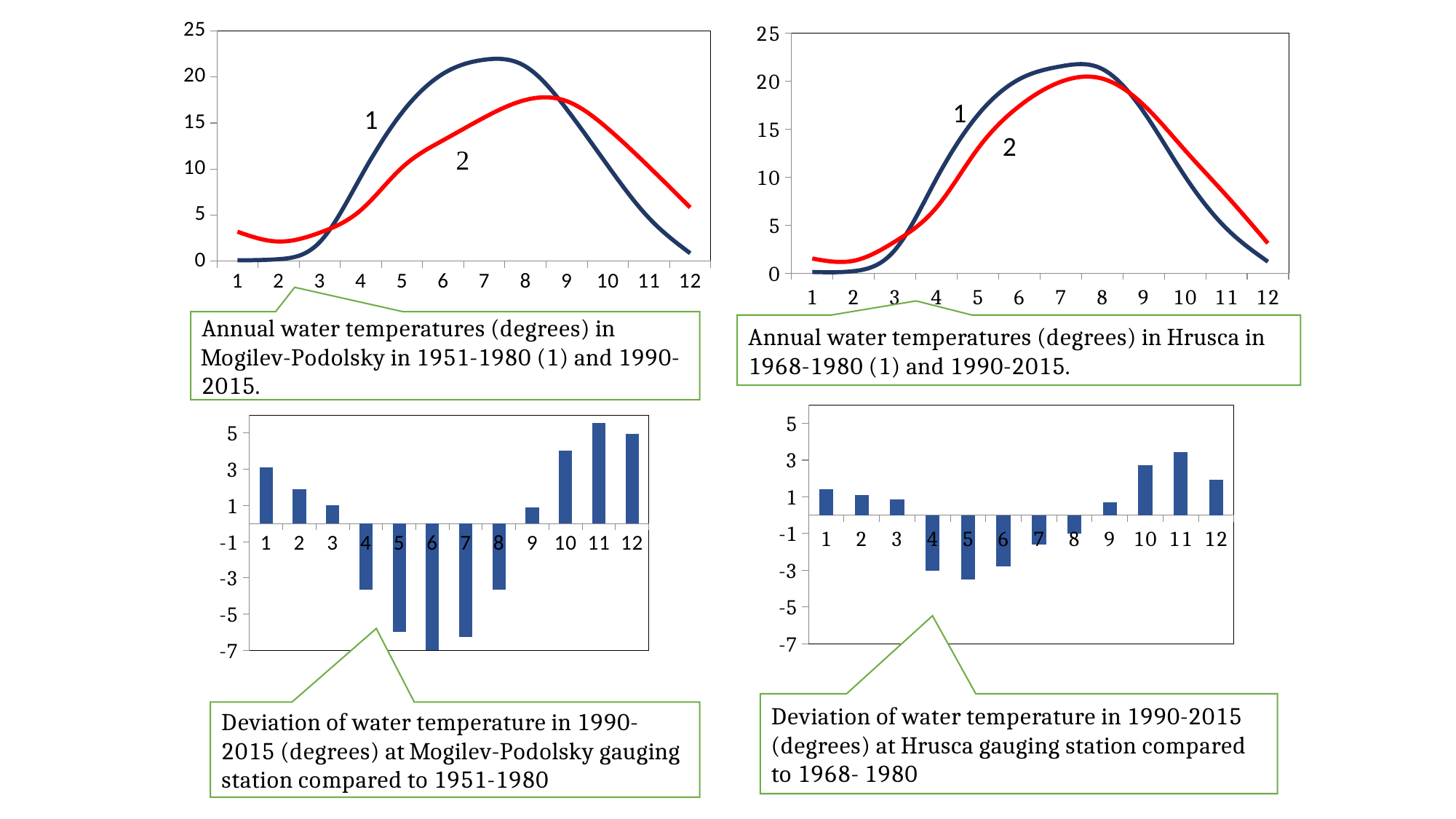

### Chart

| Category |  |  |
|---|---|---|

### Chart

| Category |  |  |
|---|---|---|
1
Annual water temperatures (degrees) in Mogilev-Podolsky in 1951-1980 (1) and 1990-2015.
Annual water temperatures (degrees) in Hrusca in 1968-1980 (1) and 1990-2015.

### Chart

| Category |  |
|---|---|

### Chart

| Category |  |
|---|---|
Deviation of water temperature in 1990-2015 (degrees) at Hrusca gauging station compared to 1968- 1980
Deviation of water temperature in 1990-2015 (degrees) at Mogilev-Podolsky gauging station compared to 1951-1980